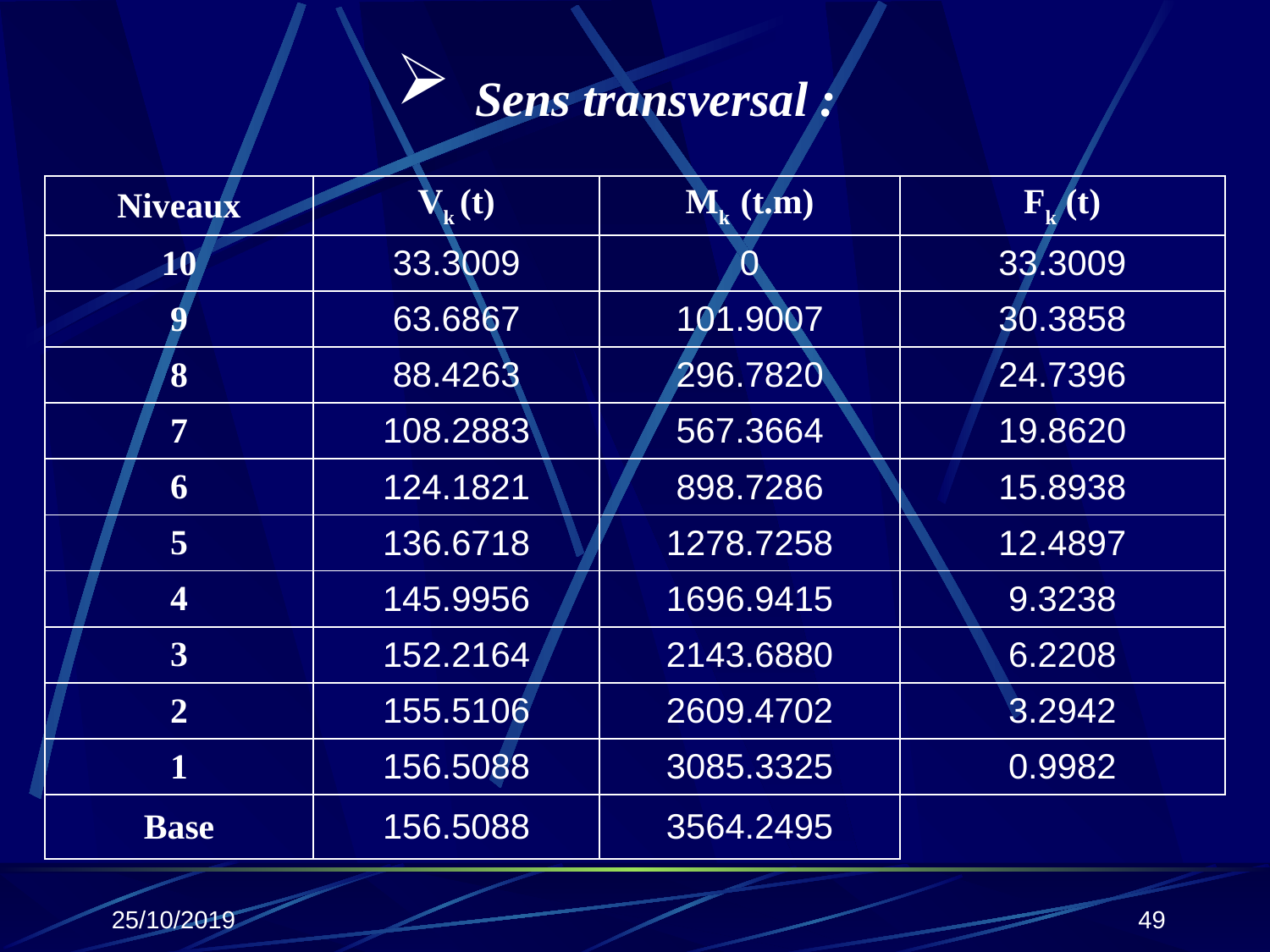

# Sens transversal :
| Niveaux | Vk (t) | Mk (t.m) | Fk (t) |
| --- | --- | --- | --- |
| 10 | 33.3009 | 0 | 33.3009 |
| 9 | 63.6867 | 101.9007 | 30.3858 |
| 8 | 88.4263 | 296.7820 | 24.7396 |
| 7 | 108.2883 | 567.3664 | 19.8620 |
| 6 | 124.1821 | 898.7286 | 15.8938 |
| 5 | 136.6718 | 1278.7258 | 12.4897 |
| 4 | 145.9956 | 1696.9415 | 9.3238 |
| 3 | 152.2164 | 2143.6880 | 6.2208 |
| 2 | 155.5106 | 2609.4702 | 3.2942 |
| 1 | 156.5088 | 3085.3325 | 0.9982 |
| Base | 156.5088 | 3564.2495 |  |
25/10/2019
49